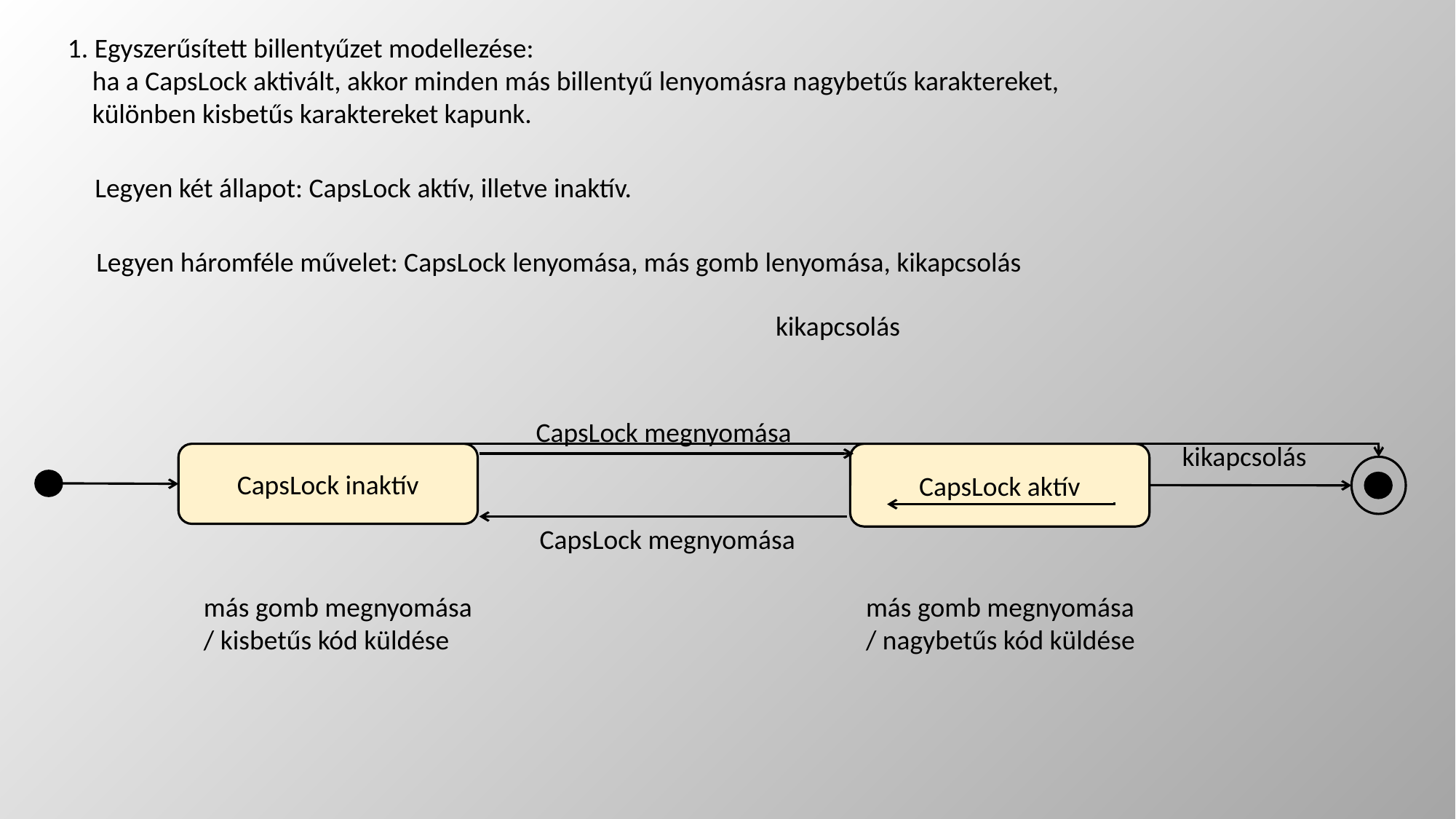

1. Egyszerűsített billentyűzet modellezése:
    ha a CapsLock aktivált, akkor minden más billentyű lenyomásra nagybetűs karaktereket,
    különben kisbetűs karaktereket kapunk.
Legyen két állapot: CapsLock aktív, illetve inaktív.
Legyen háromféle művelet: CapsLock lenyomása, más gomb lenyomása, kikapcsolás
kikapcsolás
CapsLock megnyomása
kikapcsolás

CapsLock inaktív
CapsLock aktív

CapsLock megnyomása
más gomb megnyomása
/ nagybetűs kód küldése
más gomb megnyomása
/ kisbetűs kód küldése